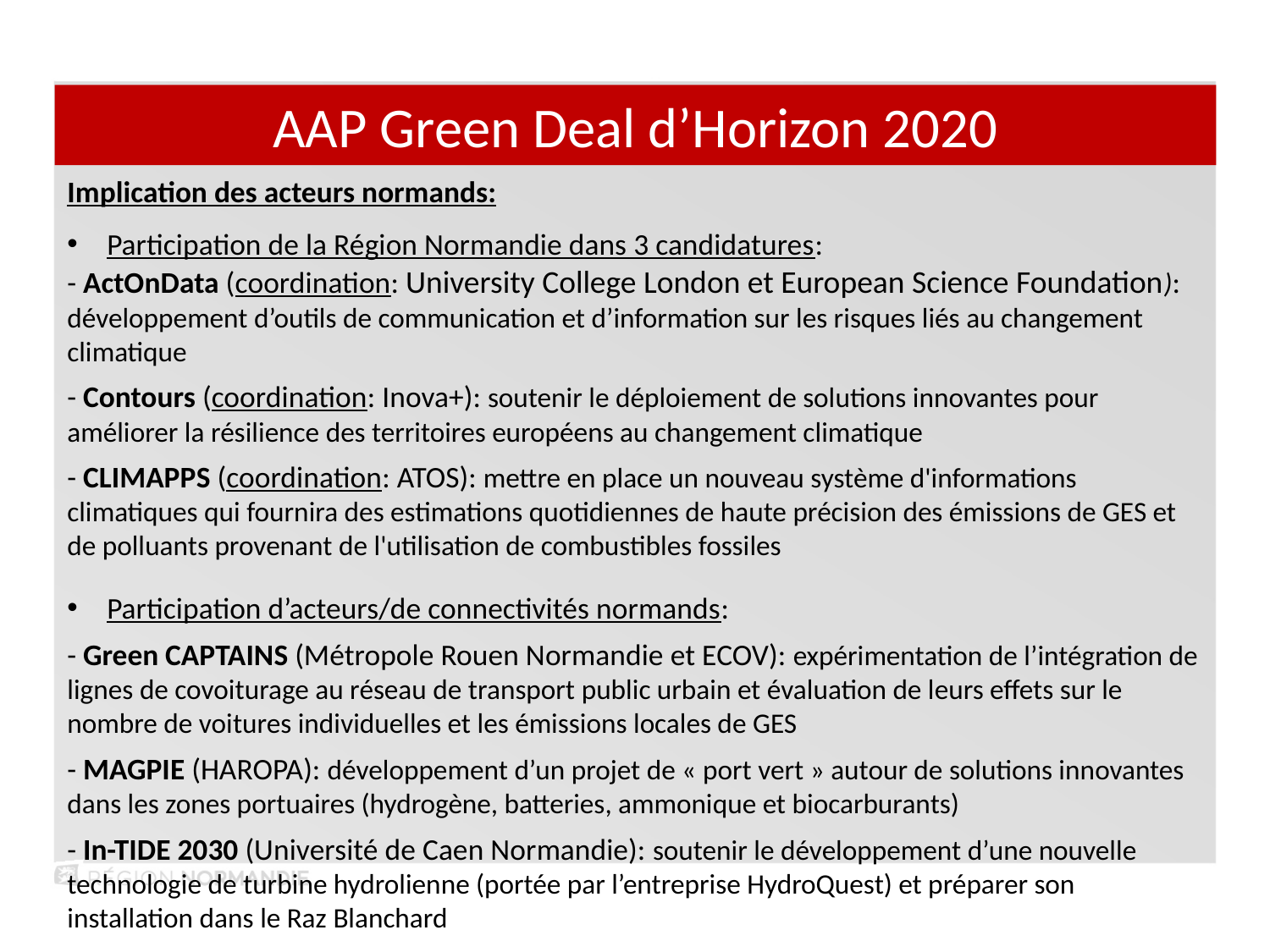

AAP Green Deal d’Horizon 2020

Implication des acteurs normands:

Participation de la Région Normandie dans 3 candidatures:
- ActOnData (coordination: University College London et European Science Foundation): développement d’outils de communication et d’information sur les risques liés au changement climatique
- Contours (coordination: Inova+): soutenir le déploiement de solutions innovantes pour améliorer la résilience des territoires européens au changement climatique
- CLIMAPPS (coordination: ATOS): mettre en place un nouveau système d'informations climatiques qui fournira des estimations quotidiennes de haute précision des émissions de GES et de polluants provenant de l'utilisation de combustibles fossiles

Participation d’acteurs/de connectivités normands:
- Green CAPTAINS (Métropole Rouen Normandie et ECOV): expérimentation de l’intégration de lignes de covoiturage au réseau de transport public urbain et évaluation de leurs effets sur le nombre de voitures individuelles et les émissions locales de GES
- MAGPIE (HAROPA): développement d’un projet de « port vert » autour de solutions innovantes dans les zones portuaires (hydrogène, batteries, ammonique et biocarburants)
- In-TIDE 2030 (Université de Caen Normandie): soutenir le développement d’une nouvelle technologie de turbine hydrolienne (portée par l’entreprise HydroQuest) et préparer son installation dans le Raz Blanchard